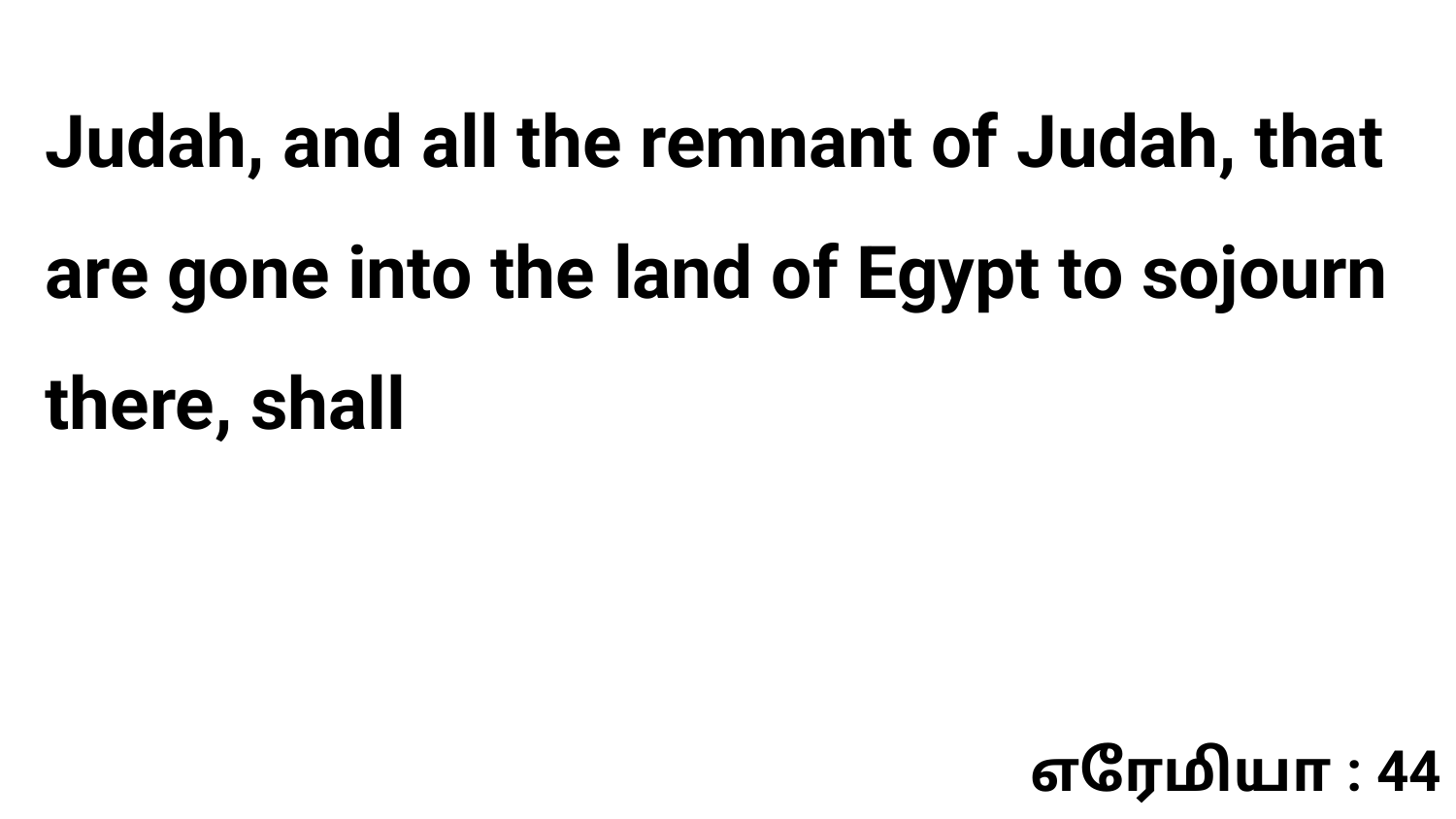

Judah, and all the remnant of Judah, that are gone into the land of Egypt to sojourn there, shall
எரேமியா : 44